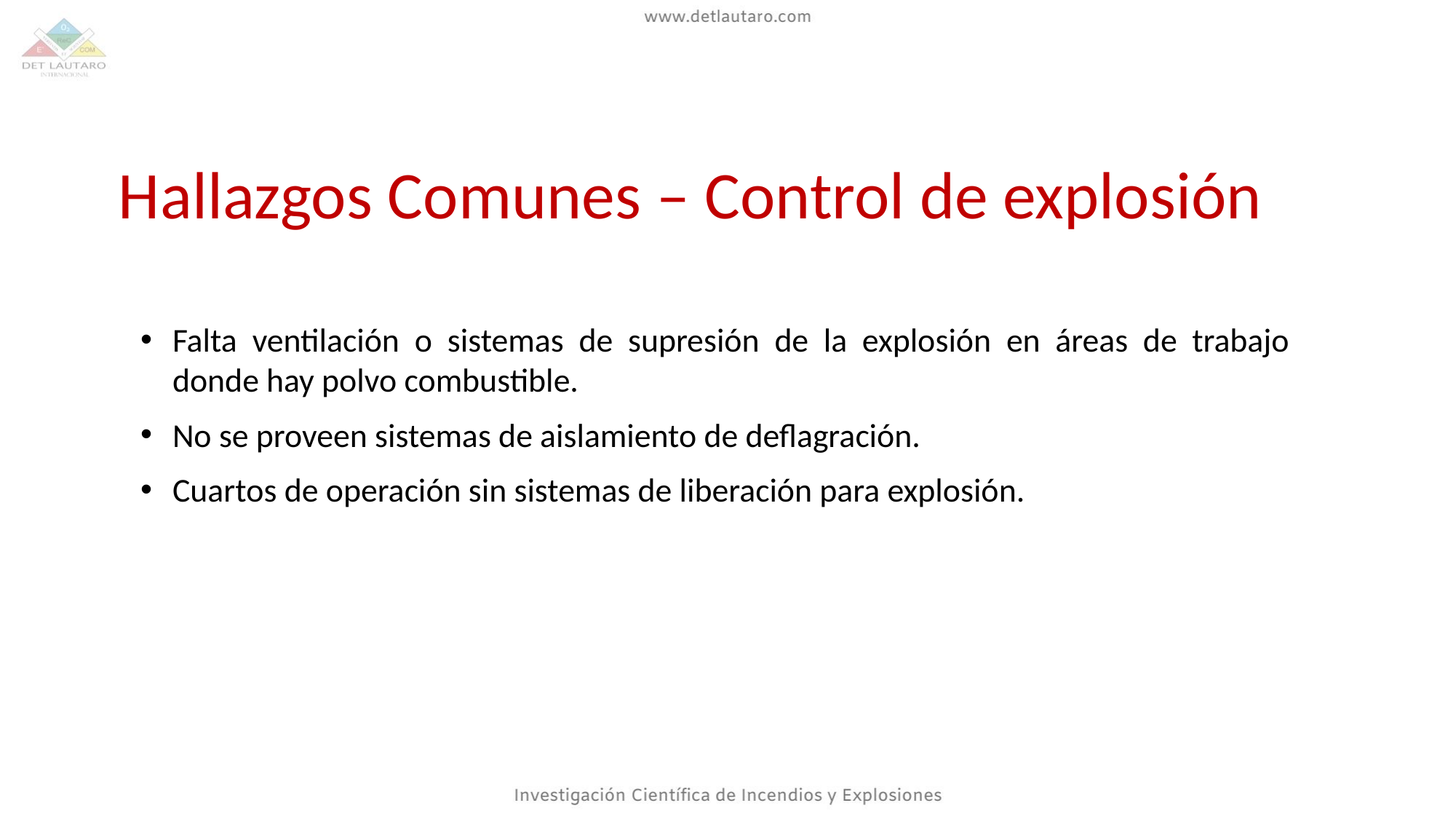

Hallazgos Comunes – Control de explosión
Falta ventilación o sistemas de supresión de la explosión en áreas de trabajo donde hay polvo combustible.
No se proveen sistemas de aislamiento de deflagración.
Cuartos de operación sin sistemas de liberación para explosión.